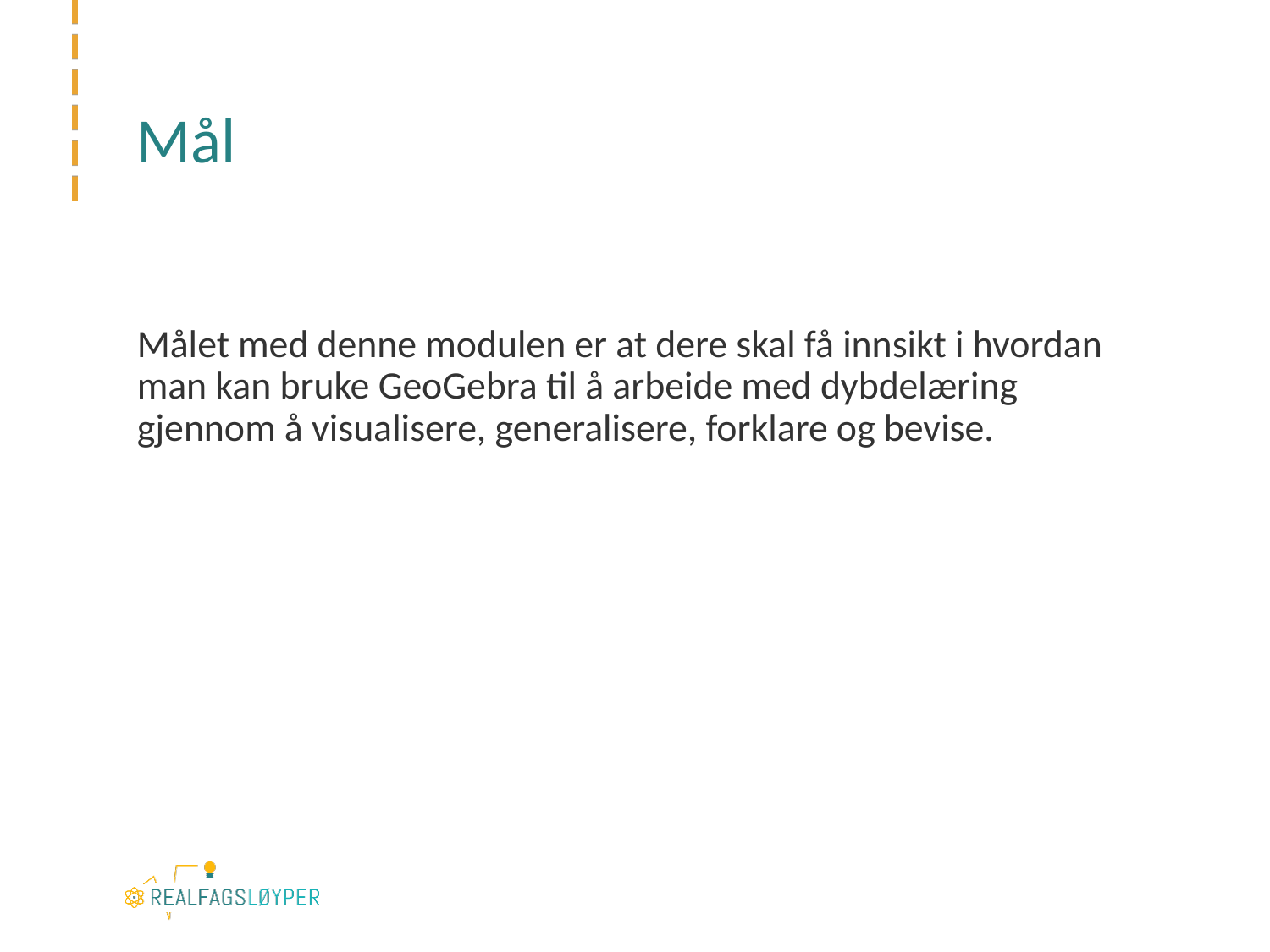

# Mål

Målet med denne modulen er at dere skal få innsikt i hvordan man kan bruke GeoGebra til å arbeide med dybdelæring gjennom å visualisere, generalisere, forklare og bevise.